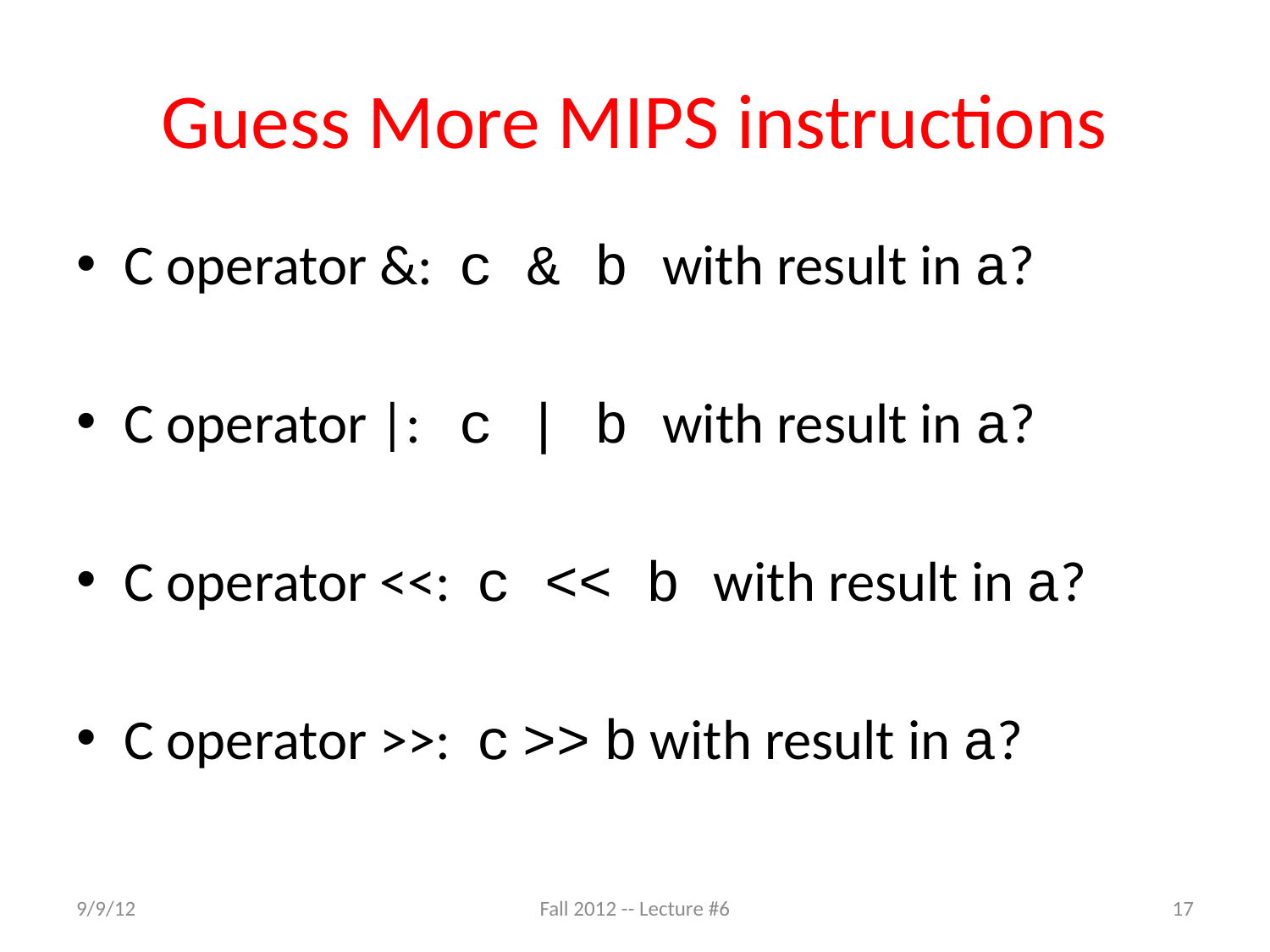

# Guess More MIPS instructions
C operator &:  c & b with result in a?

C operator |:   c | b with result in a?

C operator <<:  c << b with result in a?

C operator >>:  c >> b with result in a?

9/9/12
Fall 2012 -- Lecture #6
17